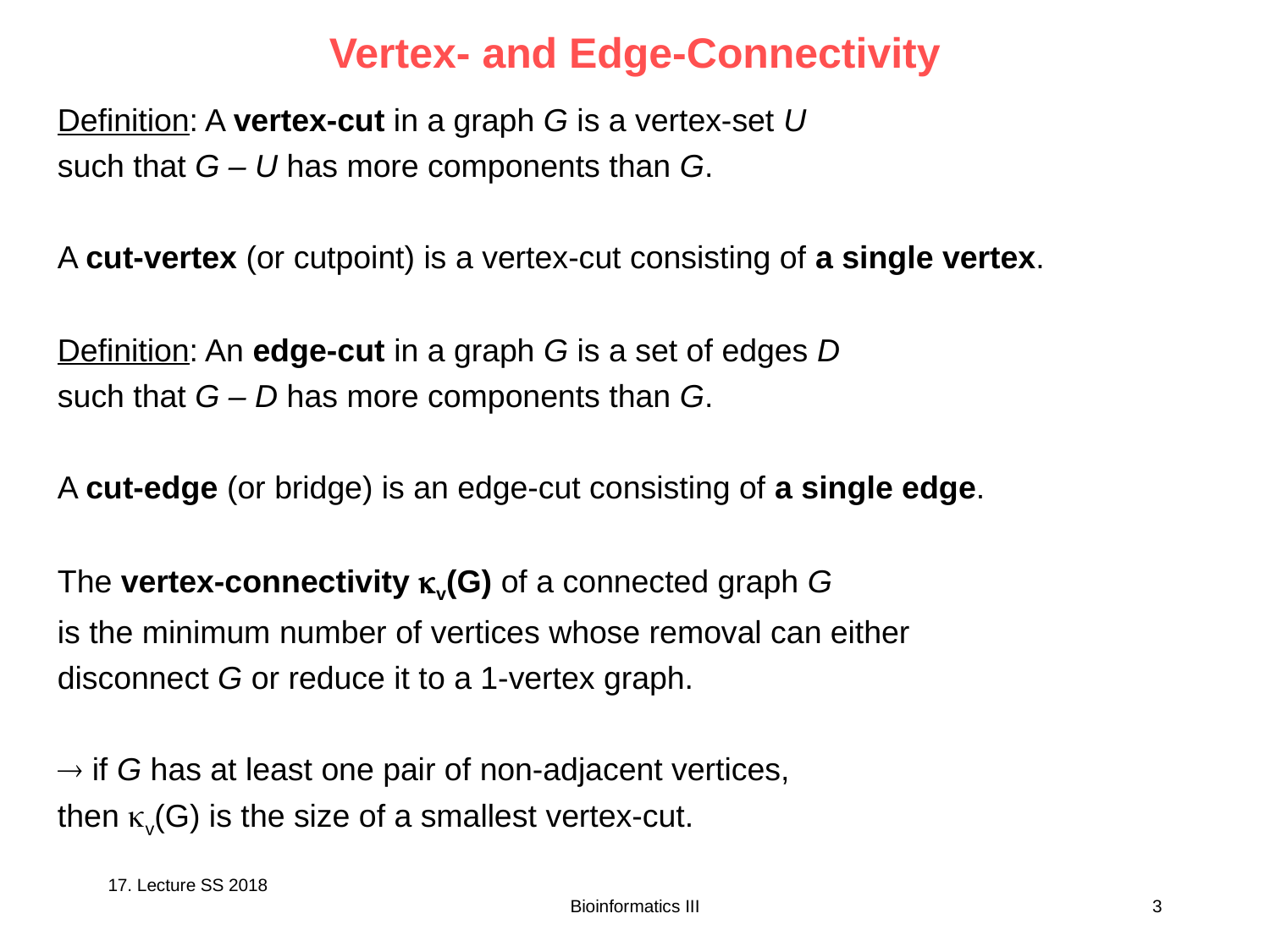

# Vertex- and Edge-Connectivity
Definition: A vertex-cut in a graph G is a vertex-set U
such that G – U has more components than G.

A cut-vertex (or cutpoint) is a vertex-cut consisting of a single vertex.
Definition: An edge-cut in a graph G is a set of edges D
such that G – D has more components than G.

A cut-edge (or bridge) is an edge-cut consisting of a single edge.
The vertex-connectivity κv(G) of a connected graph G
is the minimum number of vertices whose removal can either
disconnect G or reduce it to a 1-vertex graph.

→ if G has at least one pair of non-adjacent vertices,
then κv(G) is the size of a smallest vertex-cut.
17. Lecture SS 2018

Bioinformatics III

3